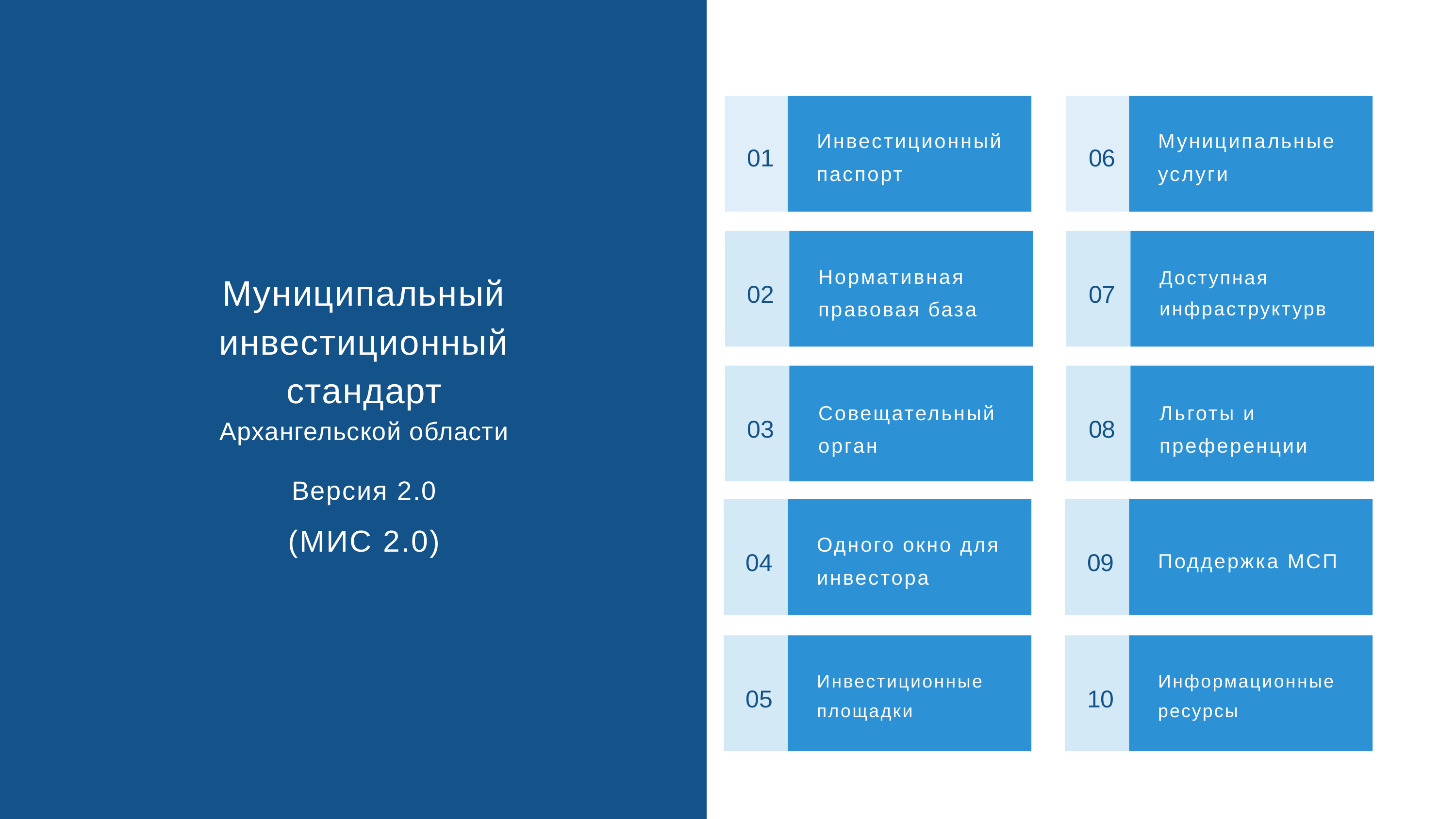

Инвестиционный паспорт
Муниципальные услуги
01
06

Нормативная правовая база
02

Доступная инфраструктурв
07
Муниципальный инвестиционный стандарт
Архангельской области
Версия 2.0
(МИС 2.0)

Совещательный орган
03

Льготы и преференции
08

Одного окно для инвестора
04

09
Поддержка МСП

Инвестиционные площадки
05

Информационные ресурсы
10